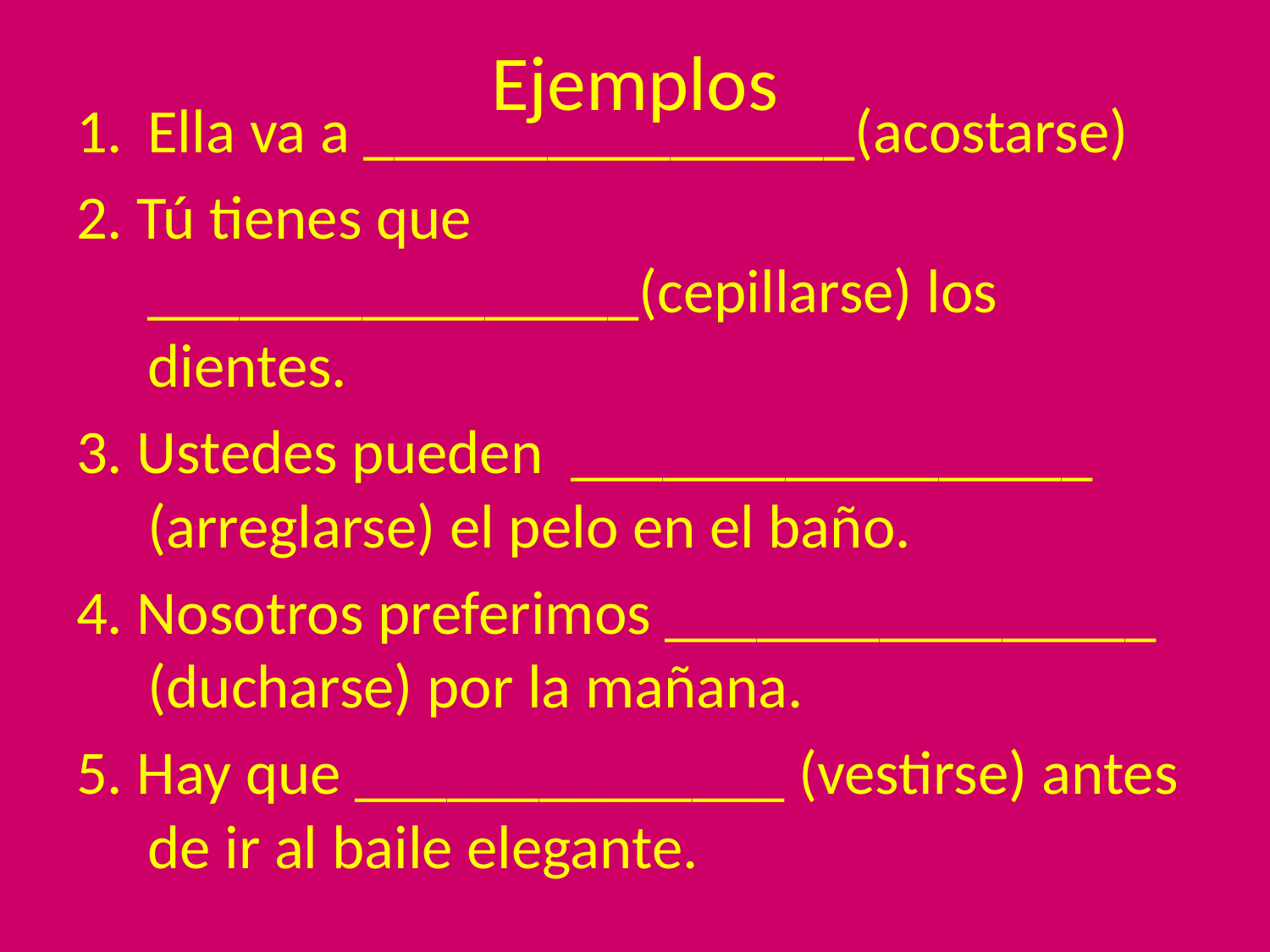

# Ejemplos
Ella va a ________________(acostarse)
2. Tú tienes que ________________(cepillarse) los dientes.
3. Ustedes pueden  _________________ (arreglarse) el pelo en el baño.
4. Nosotros preferimos ________________ (ducharse) por la mañana.
5. Hay que ______________ (vestirse) antes de ir al baile elegante.